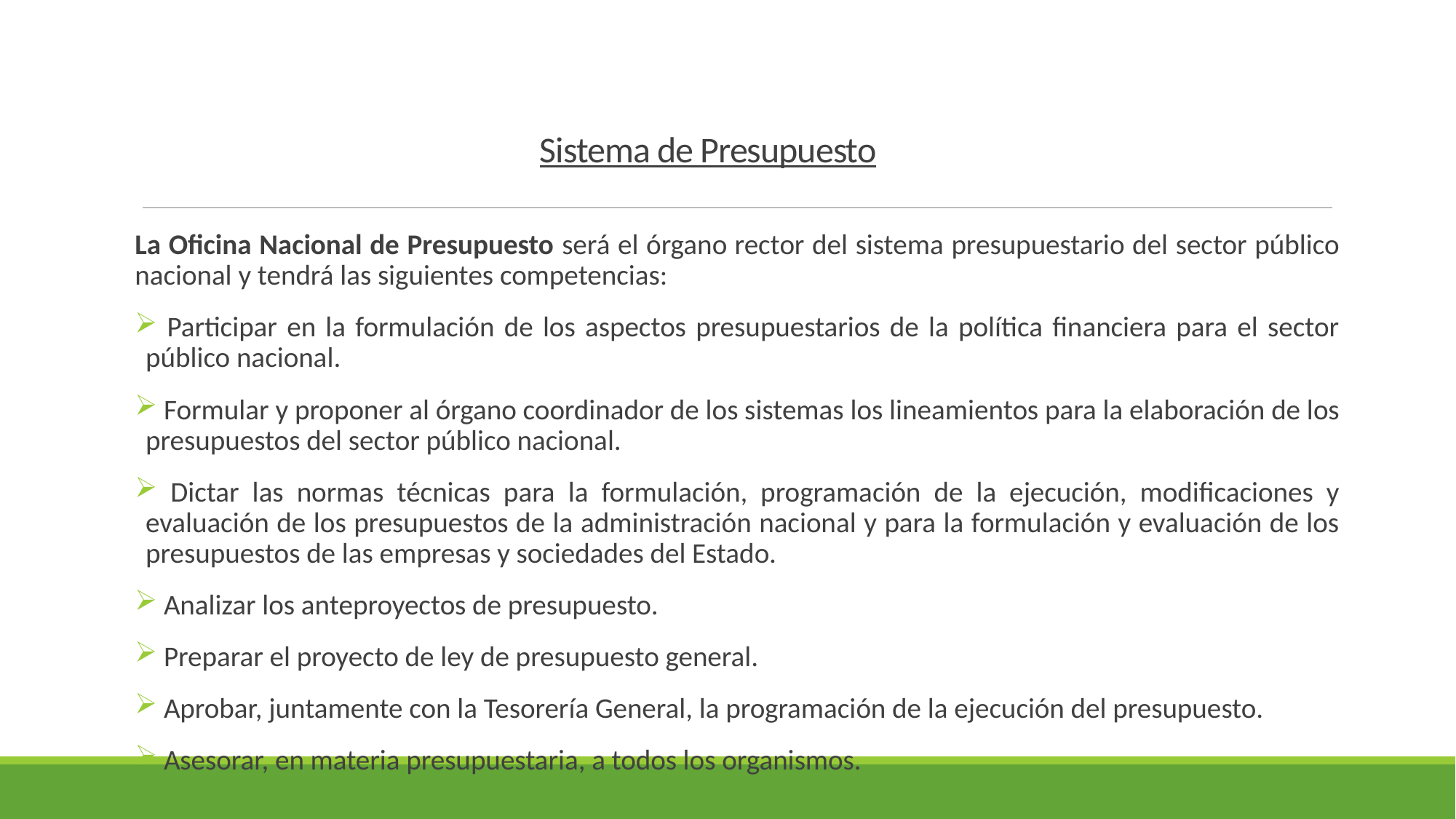

# Sistema de Presupuesto
La Oficina Nacional de Presupuesto será el órgano rector del sistema presupuestario del sector público nacional y tendrá las siguientes competencias:
 Participar en la formulación de los aspectos presupuestarios de la política financiera para el sector público nacional.
 Formular y proponer al órgano coordinador de los sistemas los lineamientos para la elaboración de los presupuestos del sector público nacional.
 Dictar las normas técnicas para la formulación, programación de la ejecución, modificaciones y evaluación de los presupuestos de la administración nacional y para la formulación y evaluación de los presupuestos de las empresas y sociedades del Estado.
 Analizar los anteproyectos de presupuesto.
 Preparar el proyecto de ley de presupuesto general.
 Aprobar, juntamente con la Tesorería General, la programación de la ejecución del presupuesto.
 Asesorar, en materia presupuestaria, a todos los organismos.